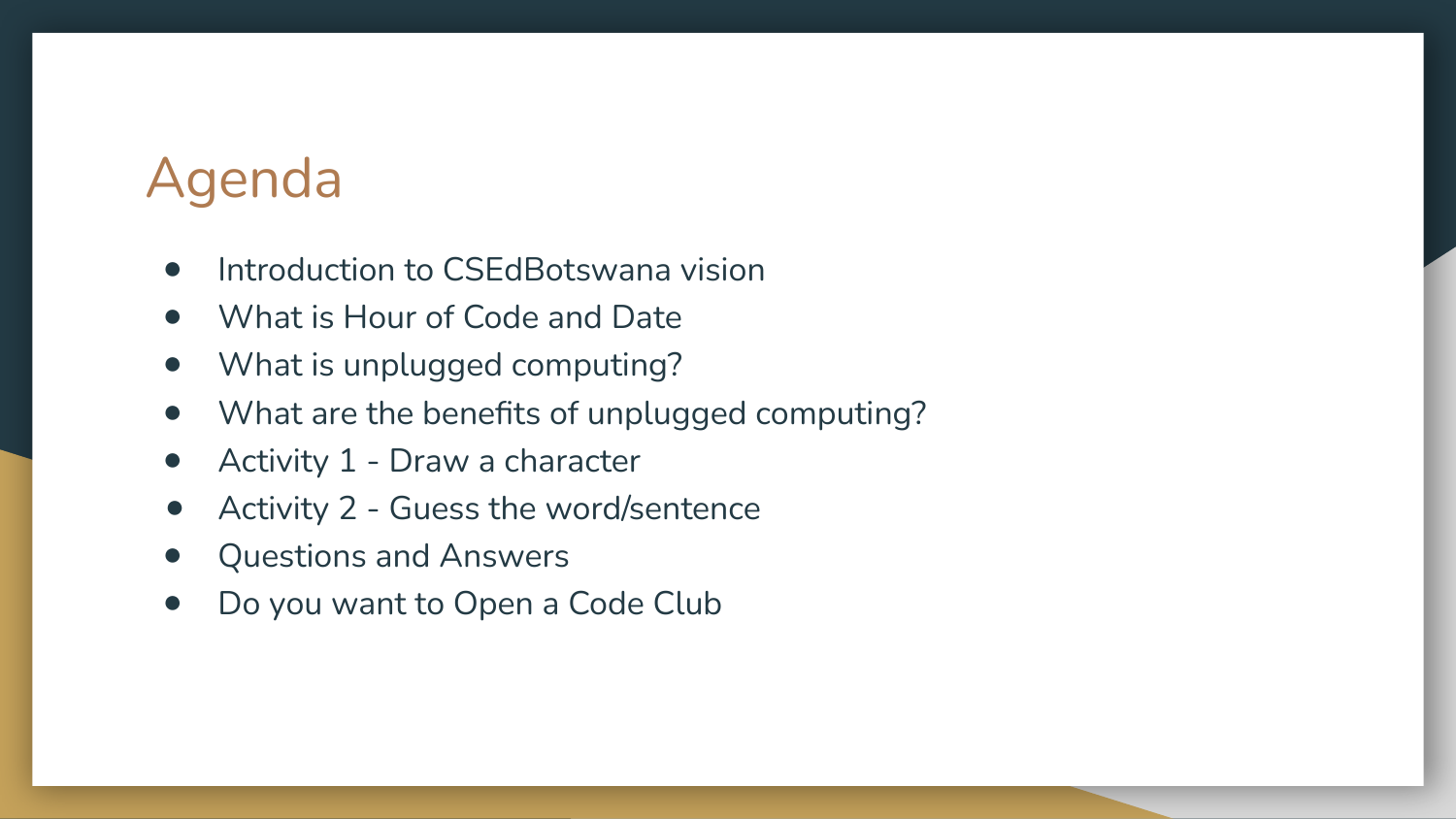

# Agenda
Introduction to CSEdBotswana vision
What is Hour of Code and Date
What is unplugged computing?
What are the benefits of unplugged computing?
Activity 1 - Draw a character
Activity 2 - Guess the word/sentence
Questions and Answers
Do you want to Open a Code Club